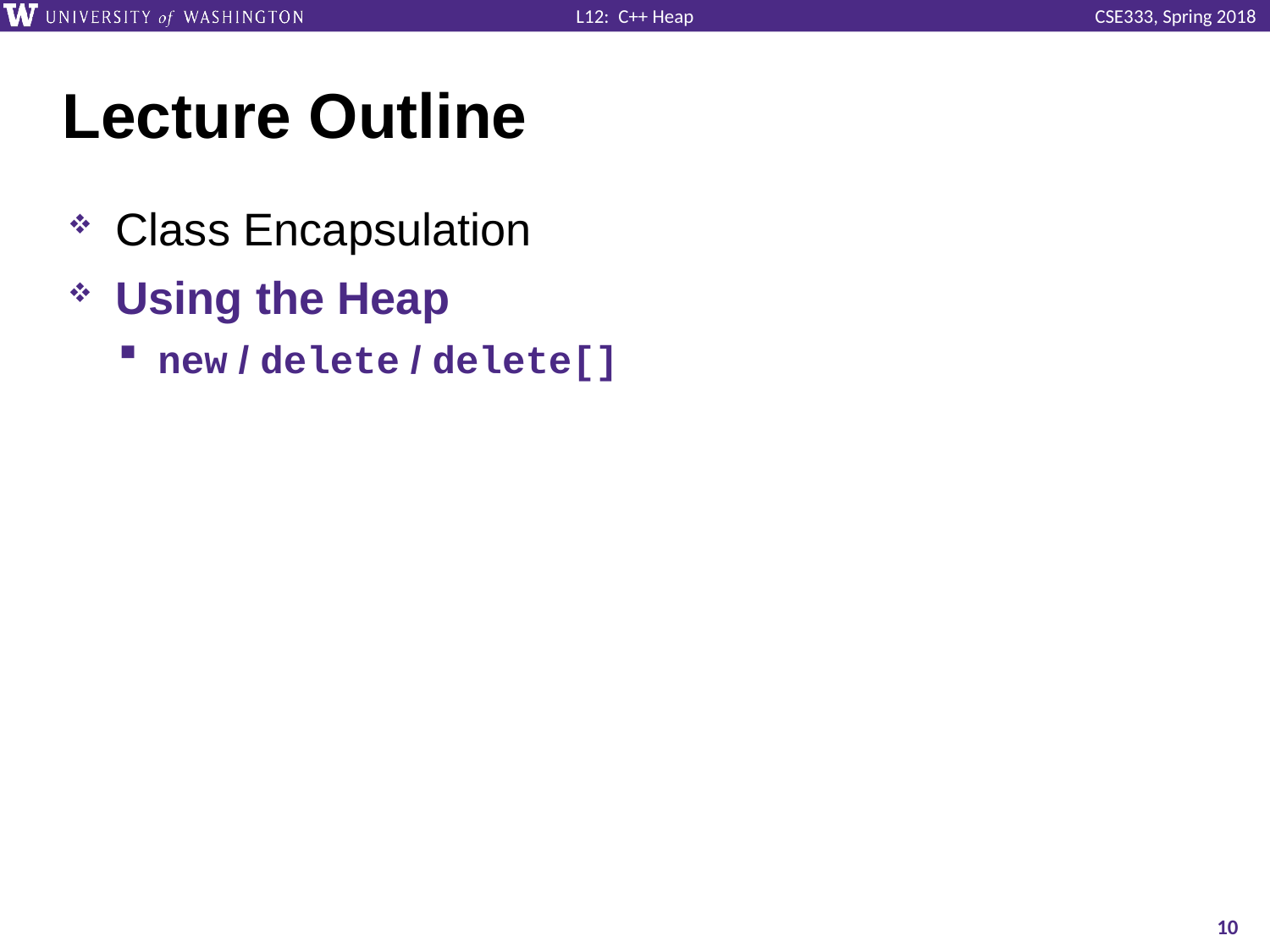

# Lecture Outline
Class Encapsulation
Using the Heap
new / delete / delete[]
10